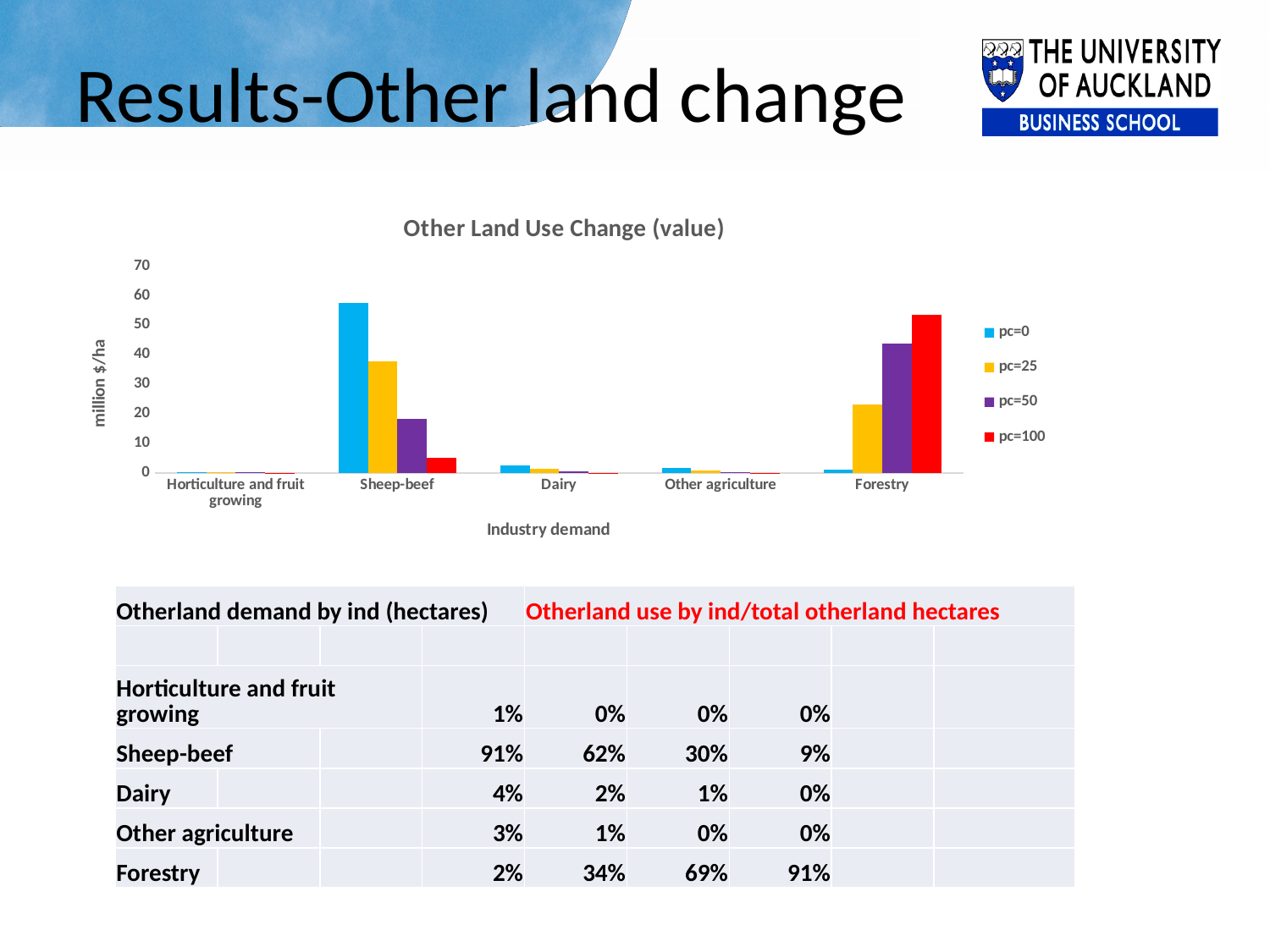

# Results-Other land change

### Chart: Other Land Use Change (value)

| Category | pc=0 | pc=25 | pc=50 | pc=100 |
|---|---|---|---|---|
| Horticulture and fruit growing | 0.364 | 0.22 | 0.095 | 0.012 |
| Sheep-beef | 57.554 | 37.708 | 18.313 | 5.071 |
| Dairy | 2.44 | 1.339 | 0.506 | 0.005 |
| Other agriculture | 1.569 | 0.714 | 0.284 | 0.053 |
| Forestry | 1.2 | 23.147 | 43.93 | 53.663 |
| Otherland demand by ind (hectares) |  |  |  | Otherland use by ind/total otherland hectares |  |  |  |  |
| --- | --- | --- | --- | --- | --- | --- | --- | --- |
|  |  |  |  |  |  |  |  |  |
| Horticulture and fruit growing |  |  | 1% | 0% | 0% | 0% |  |  |
| Sheep-beef |  |  | 91% | 62% | 30% | 9% |  |  |
| Dairy |  |  | 4% | 2% | 1% | 0% |  |  |
| Other agriculture |  |  | 3% | 1% | 0% | 0% |  |  |
| Forestry |  |  | 2% | 34% | 69% | 91% |  |  |